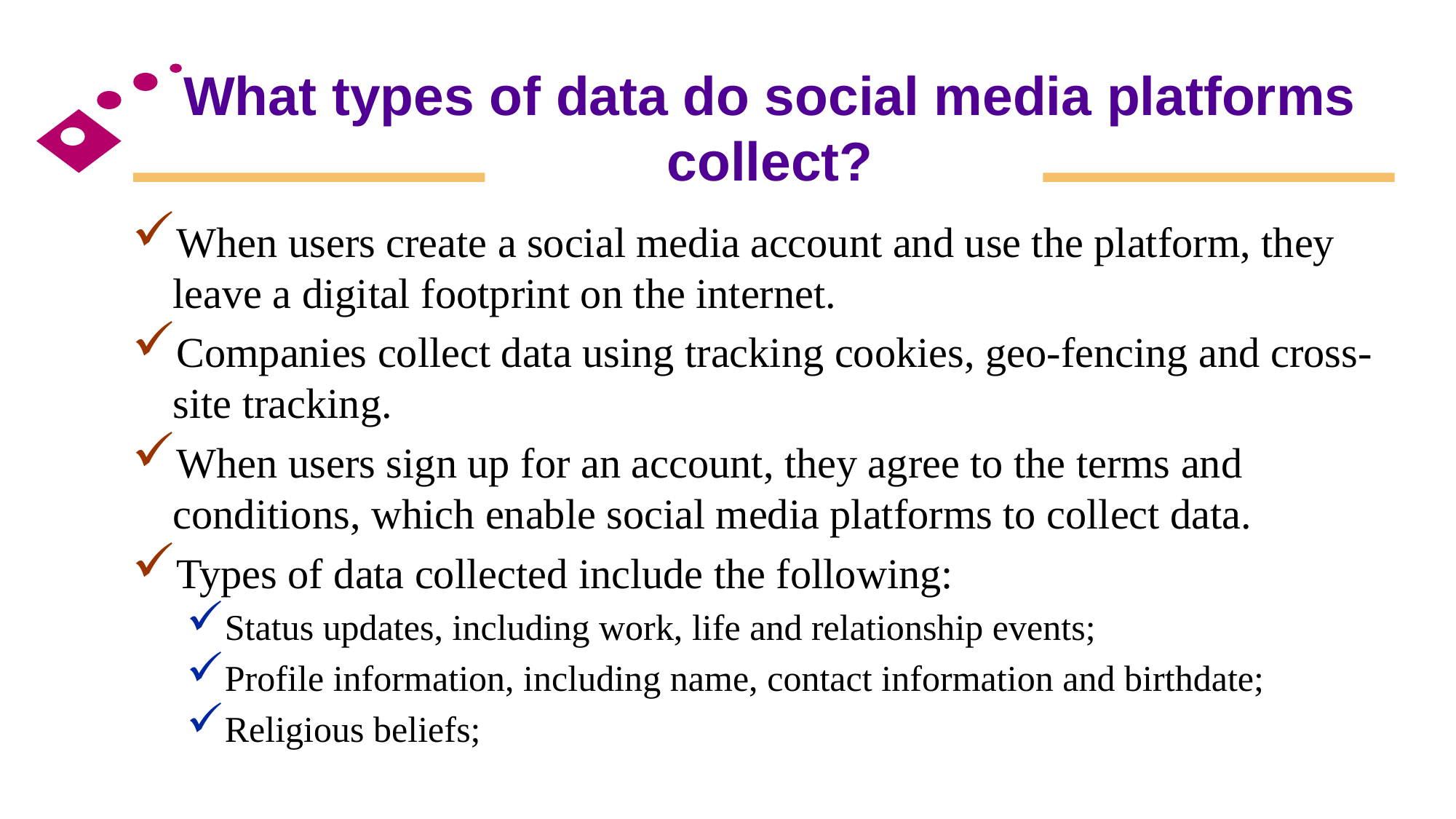

# What types of data do social media platforms collect?
When users create a social media account and use the platform, they leave a digital footprint on the internet.
Companies collect data using tracking cookies, geo-fencing and cross-site tracking.
When users sign up for an account, they agree to the terms and conditions, which enable social media platforms to collect data.
Types of data collected include the following:
Status updates, including work, life and relationship events;
Profile information, including name, contact information and birthdate;
Religious beliefs;